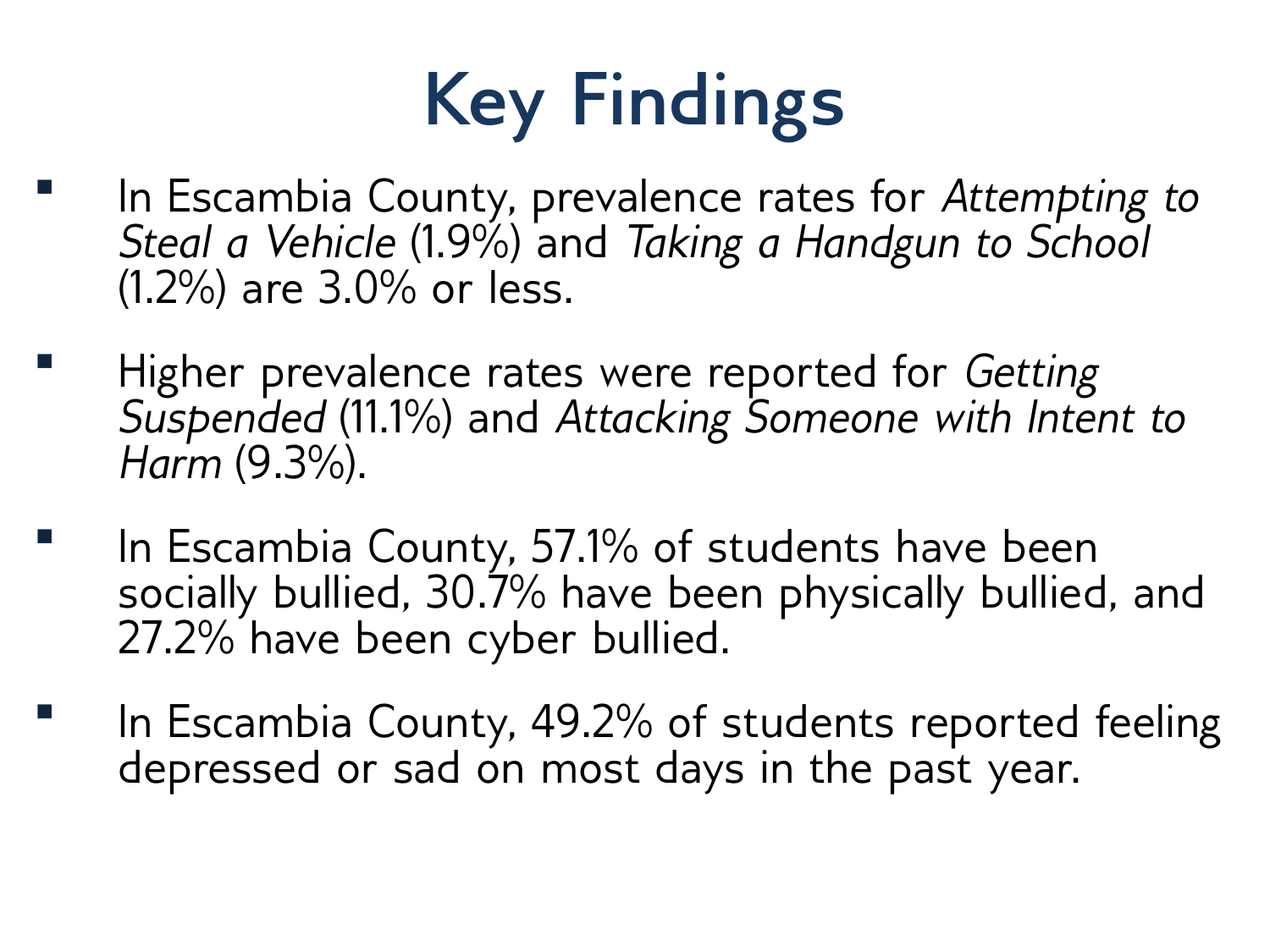

Key Findings
In Escambia County, prevalence rates for Attempting to Steal a Vehicle (1.9%) and Taking a Handgun to School (1.2%) are 3.0% or less.
Higher prevalence rates were reported for Getting Suspended (11.1%) and Attacking Someone with Intent to Harm (9.3%).
In Escambia County, 57.1% of students have been socially bullied, 30.7% have been physically bullied, and 27.2% have been cyber bullied.
In Escambia County, 49.2% of students reported feeling depressed or sad on most days in the past year.